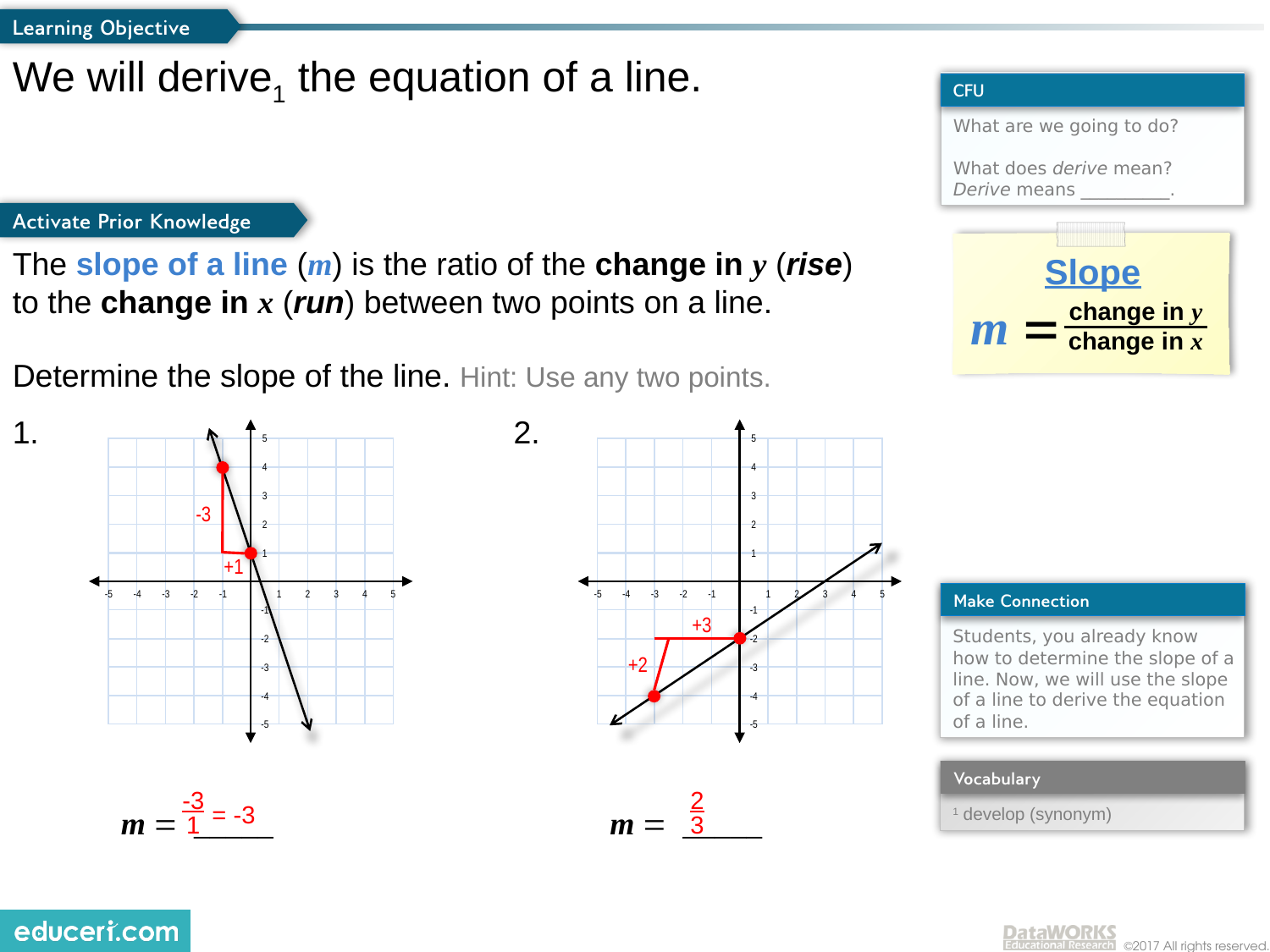

Learning Objective

We will derive1 the equation of a line.
What are we going to do?

What does derive mean?
Derive means __________.
CFU

Activate Prior Knowledge

The slope of a line (m) is the ratio of the change in y (rise) to the change in x (run) between two points on a line.
Slope
m =
change in y
change in x
Determine the slope of the line. Hint: Use any two points.
1.
2.

5
4
3
2
1
-5
-4
-3
-2
-1
1
2
3
4
5
-1
-2
-3
-4
-5

5
4
3
2
1
-5
-4
-3
-2
-1
1
2
3
4
5
-1
-2
-3
-4
-5

-3
+1

Students, you already know how to determine the slope of a line. Now, we will use the slope of a line to derive the equation of a line.
Make Connection
+3

+2

1 develop (synonym)
Vocabulary
2
3
-3
1
= -3
m = _____
m = _____